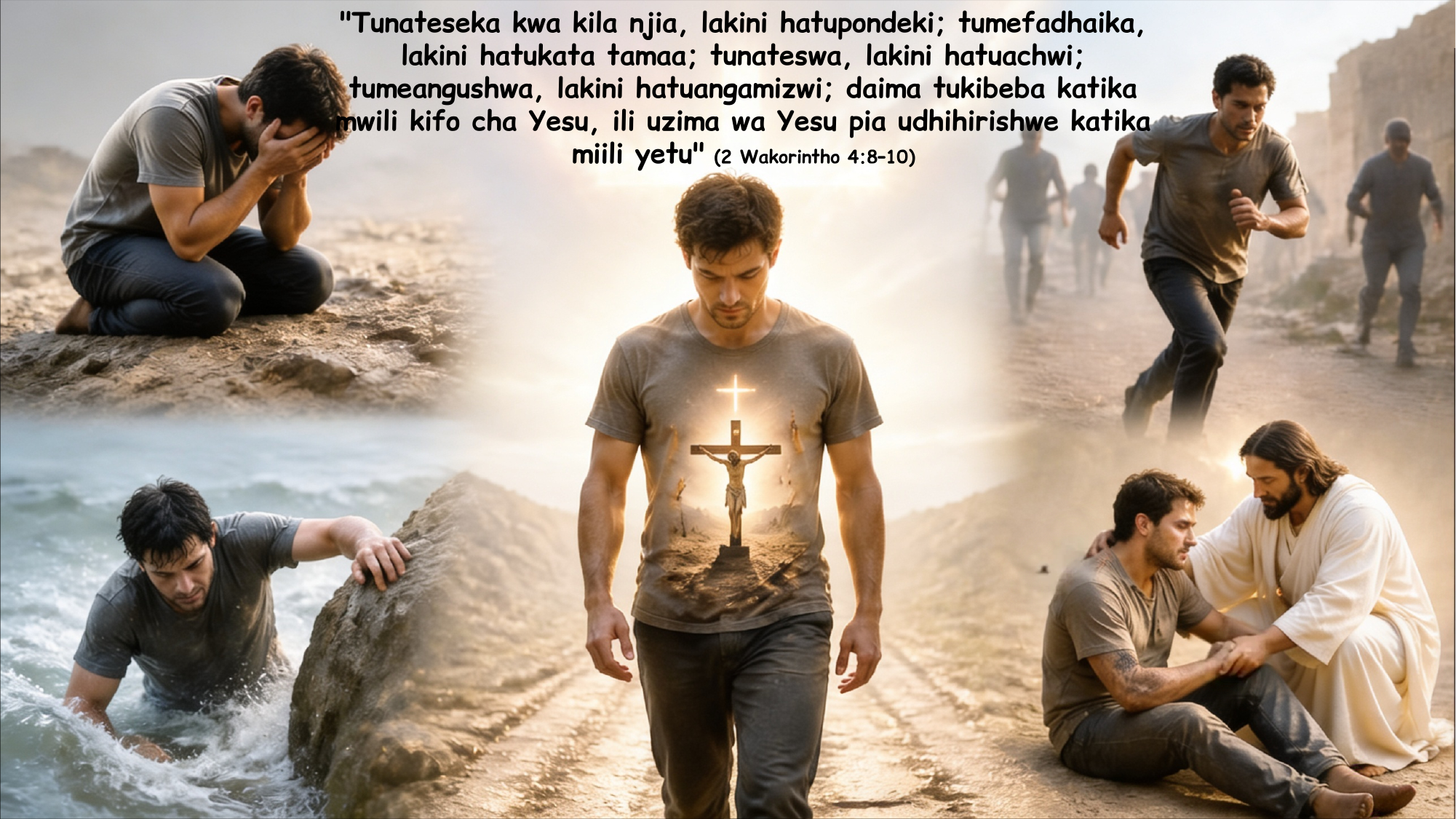

"Tunateseka kwa kila njia, lakini hatupondeki; tumefadhaika, lakini hatukata tamaa; tunateswa, lakini hatuachwi; tumeangushwa, lakini hatuangamizwi; daima tukibeba katika mwili kifo cha Yesu, ili uzima wa Yesu pia udhihirishwe katika miili yetu" (2 Wakorintho 4:8–10)